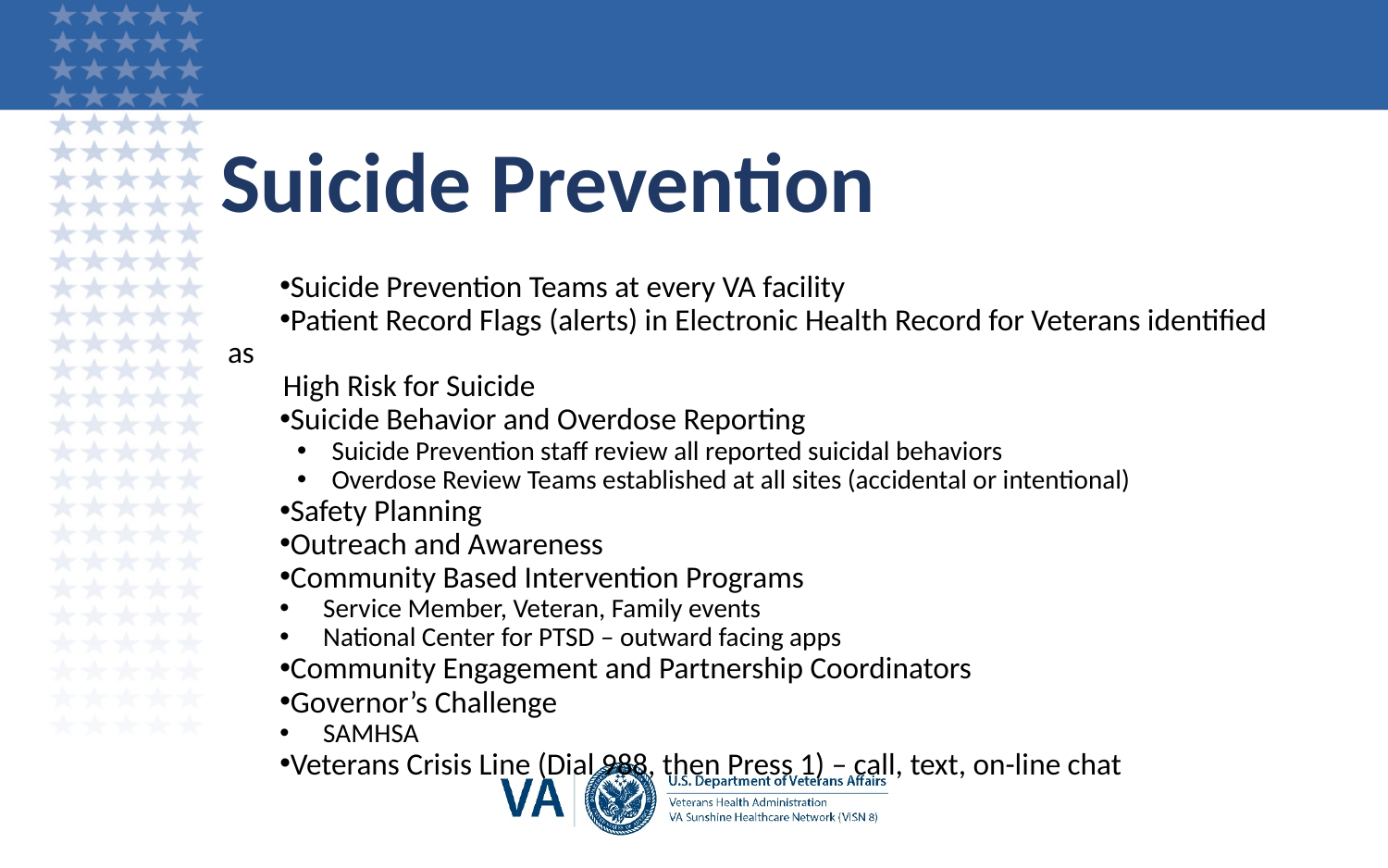

# Suicide Prevention
Suicide Prevention Teams at every VA facility
Patient Record Flags (alerts) in Electronic Health Record for Veterans identified as
        High Risk for Suicide
Suicide Behavior and Overdose Reporting
Suicide Prevention staff review all reported suicidal behaviors
Overdose Review Teams established at all sites (accidental or intentional)
Safety Planning
Outreach and Awareness
Community Based Intervention Programs
Service Member, Veteran, Family events
National Center for PTSD – outward facing apps
Community Engagement and Partnership Coordinators
Governor’s Challenge
SAMHSA
Veterans Crisis Line (Dial 988, then Press 1) – call, text, on-line chat